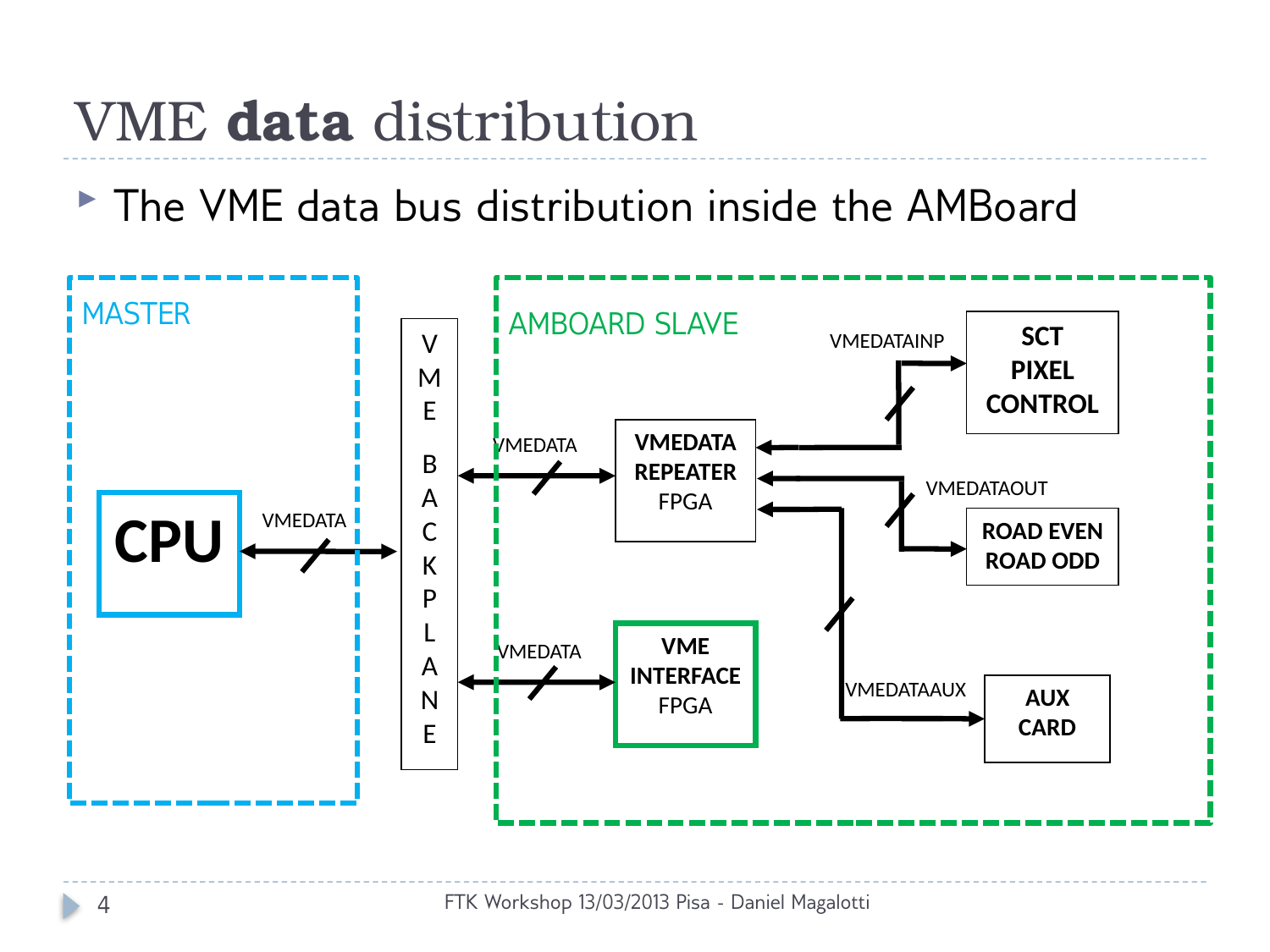

# VME data distribution
The VME data bus distribution inside the AMBoard
MASTER

SCT
PIXEL
CONTROL
V
M
E

B
A
C
K
P
L
A
N
E
VMEDATAINP

VMEDATA
REPEATER
FPGA
VMEDATA

VMEDATAOUT

ROAD EVEN
ROAD ODD

VME INTERFACE
FPGA
VMEDATA

VMEDATAAUX
AUX
CARD

CPU
VMEDATA

AMBOARD SLAVE

4
FTK Workshop 13/03/2013 Pisa - Daniel Magalotti